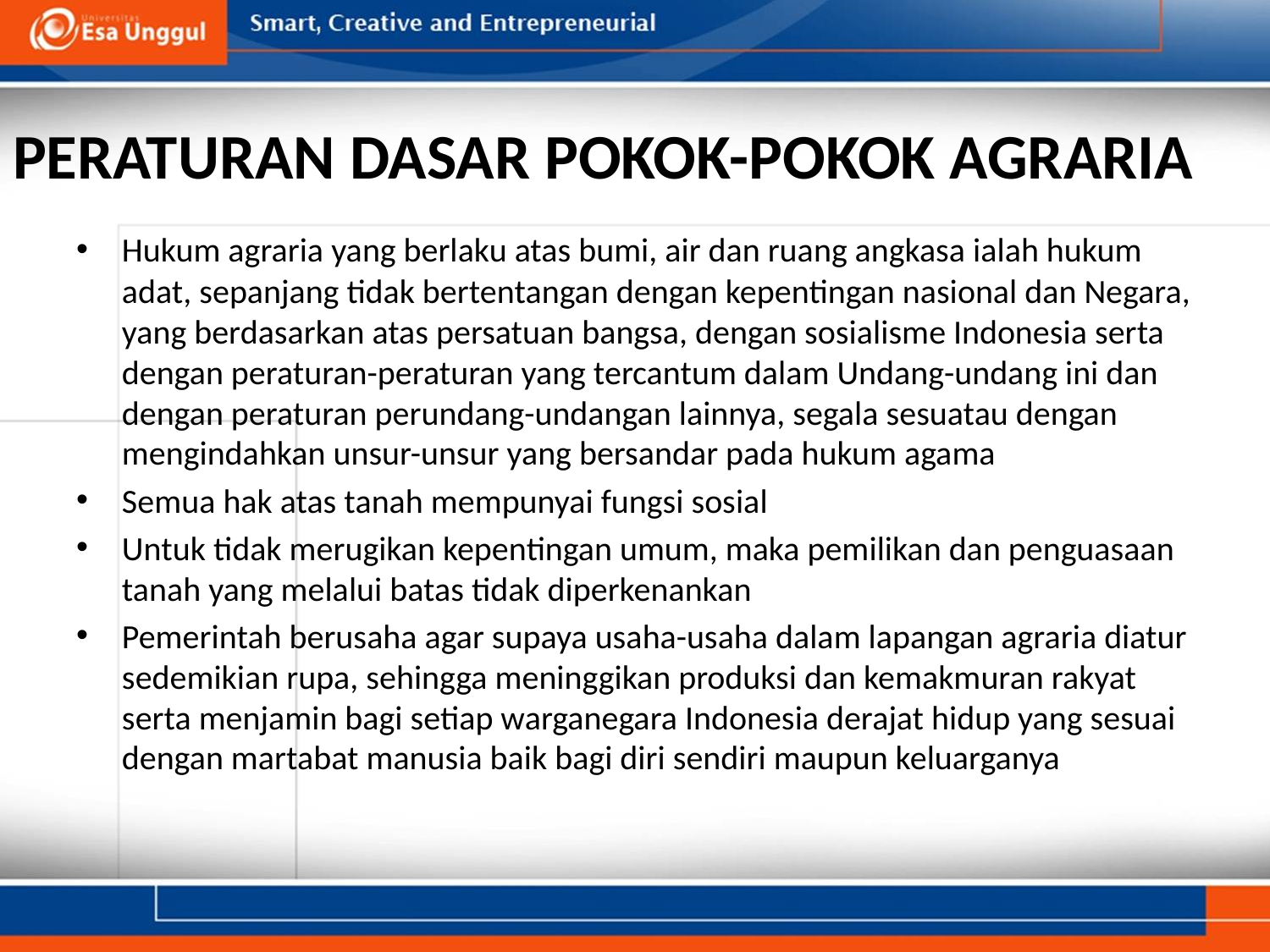

# PERATURAN DASAR POKOK-POKOK AGRARIA
Hukum agraria yang berlaku atas bumi, air dan ruang angkasa ialah hukum adat, sepanjang tidak bertentangan dengan kepentingan nasional dan Negara, yang berdasarkan atas persatuan bangsa, dengan sosialisme Indonesia serta dengan peraturan-peraturan yang tercantum dalam Undang-undang ini dan dengan peraturan perundang-undangan lainnya, segala sesuatau dengan mengindahkan unsur-unsur yang bersandar pada hukum agama
Semua hak atas tanah mempunyai fungsi sosial
Untuk tidak merugikan kepentingan umum, maka pemilikan dan penguasaan tanah yang melalui batas tidak diperkenankan
Pemerintah berusaha agar supaya usaha-usaha dalam lapangan agraria diatur sedemikian rupa, sehingga meninggikan produksi dan kemakmuran rakyat serta menjamin bagi setiap warganegara Indonesia derajat hidup yang sesuai dengan martabat manusia baik bagi diri sendiri maupun keluarganya